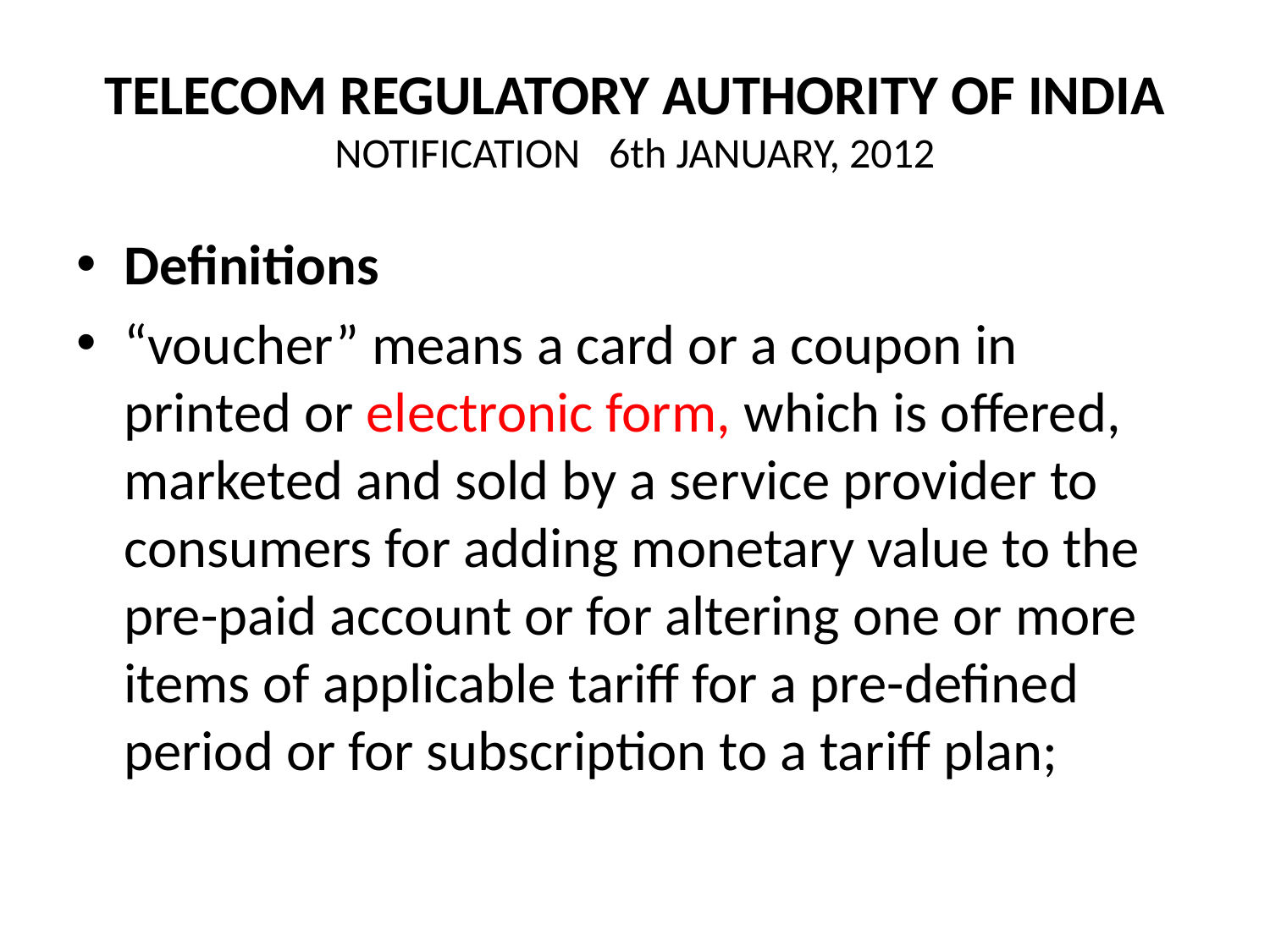

# TELECOM REGULATORY AUTHORITY OF INDIA NOTIFICATION   6th JANUARY, 2012
Definitions
“voucher” means a card or a coupon in printed or electronic form, which is offered, marketed and sold by a service provider to consumers for adding monetary value to the pre-paid account or for altering one or more items of applicable tariff for a pre-defined period or for subscription to a tariff plan;